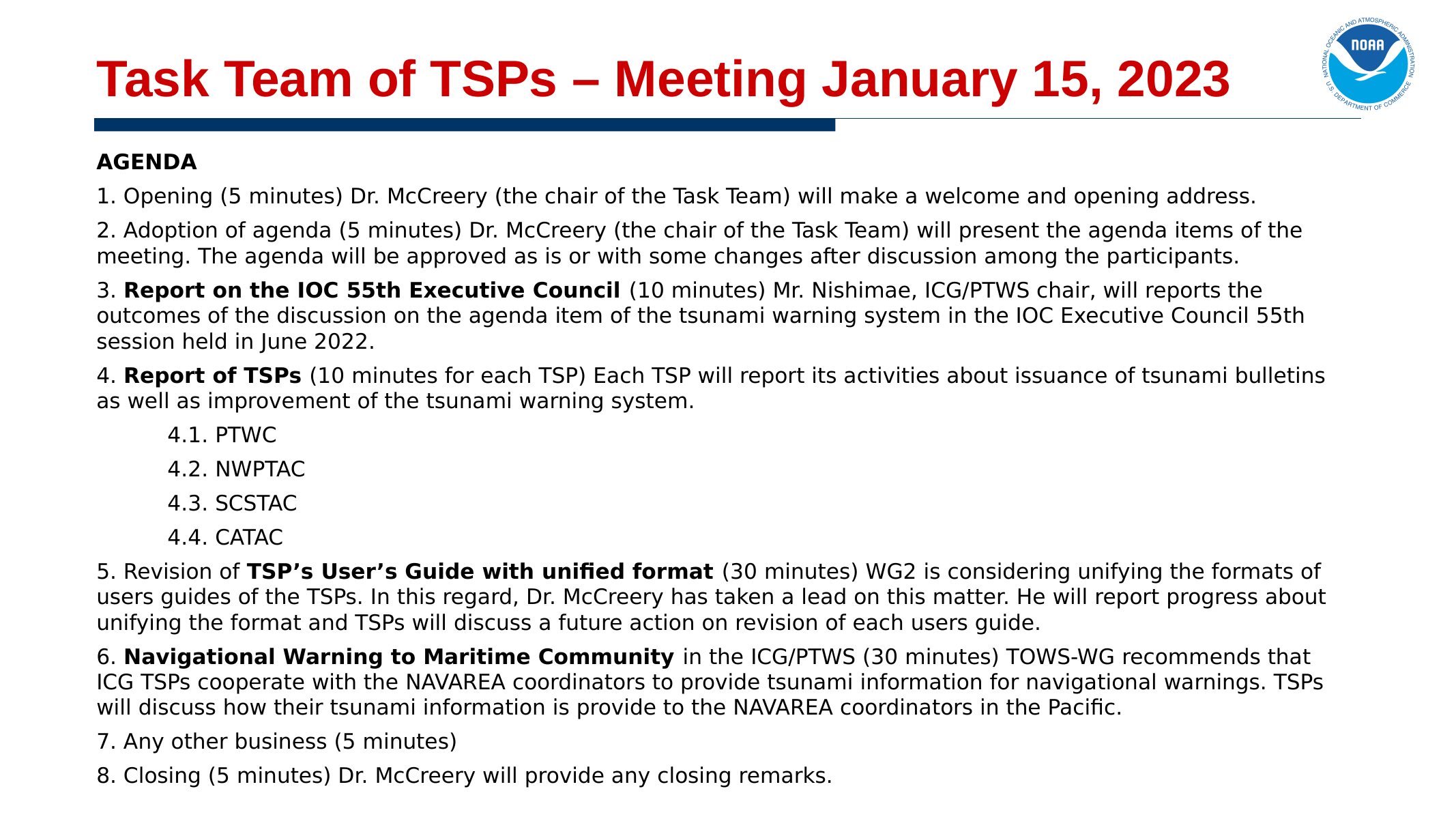

# Task Team of TSPs – Meeting January 15, 2023
AGENDA
1. Opening (5 minutes) Dr. McCreery (the chair of the Task Team) will make a welcome and opening address.
2. Adoption of agenda (5 minutes) Dr. McCreery (the chair of the Task Team) will present the agenda items of the meeting. The agenda will be approved as is or with some changes after discussion among the participants.
3. Report on the IOC 55th Executive Council (10 minutes) Mr. Nishimae, ICG/PTWS chair, will reports the outcomes of the discussion on the agenda item of the tsunami warning system in the IOC Executive Council 55th session held in June 2022.
4. Report of TSPs (10 minutes for each TSP) Each TSP will report its activities about issuance of tsunami bulletins as well as improvement of the tsunami warning system.
4.1. PTWC
4.2. NWPTAC
4.3. SCSTAC
4.4. CATAC
5. Revision of TSP’s User’s Guide with unified format (30 minutes) WG2 is considering unifying the formats of users guides of the TSPs. In this regard, Dr. McCreery has taken a lead on this matter. He will report progress about unifying the format and TSPs will discuss a future action on revision of each users guide.
6. Navigational Warning to Maritime Community in the ICG/PTWS (30 minutes) TOWS-WG recommends that ICG TSPs cooperate with the NAVAREA coordinators to provide tsunami information for navigational warnings. TSPs will discuss how their tsunami information is provide to the NAVAREA coordinators in the Pacific.
7. Any other business (5 minutes)
8. Closing (5 minutes) Dr. McCreery will provide any closing remarks.